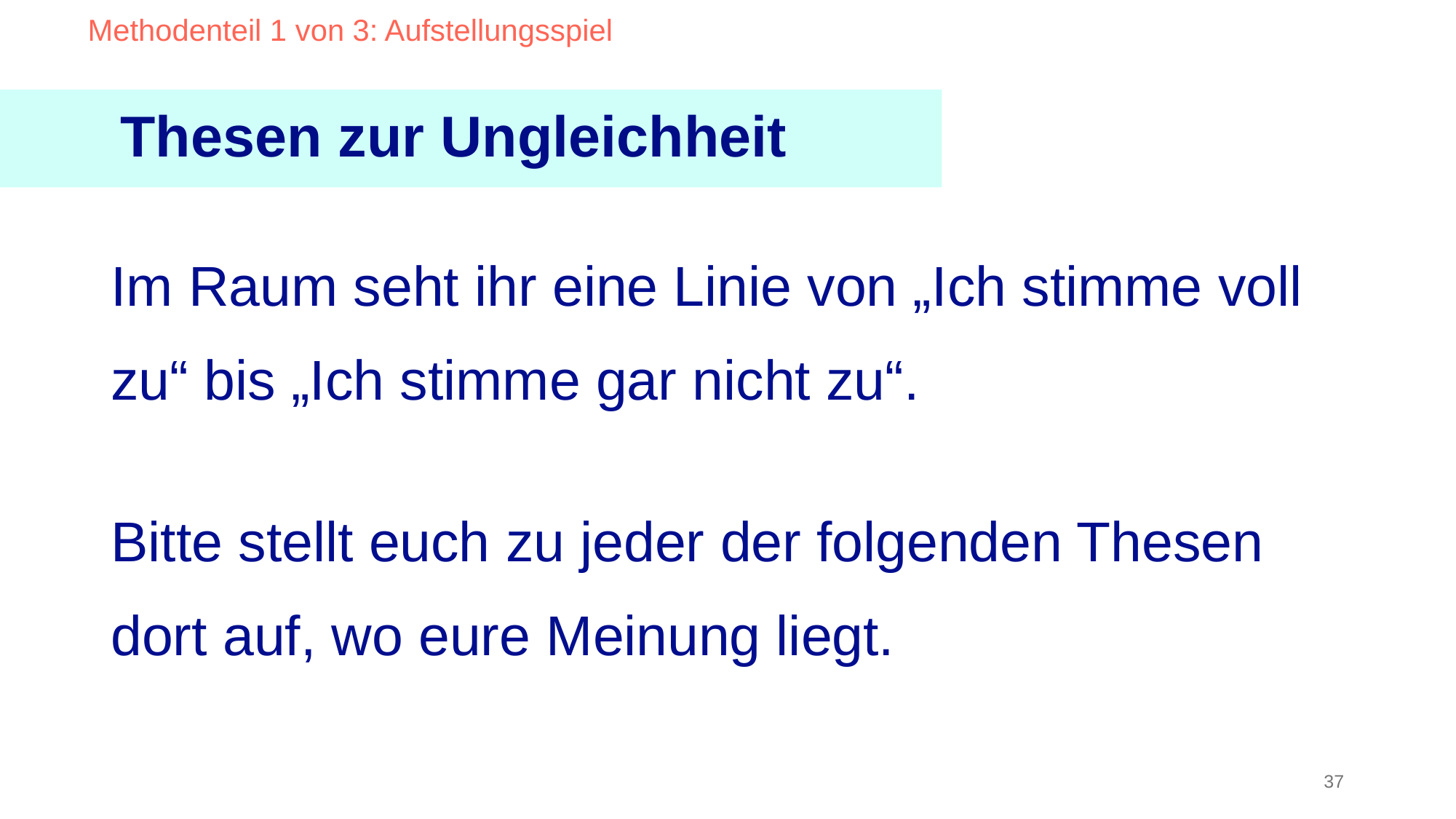

Methodenteil 1 von 3: Aufstellungsspiel
Thesen zur Ungleichheit
Im Raum seht ihr eine Linie von „Ich stimme voll zu“ bis „Ich stimme gar nicht zu“.
Bitte stellt euch zu jeder der folgenden Thesen dort auf, wo eure Meinung liegt.